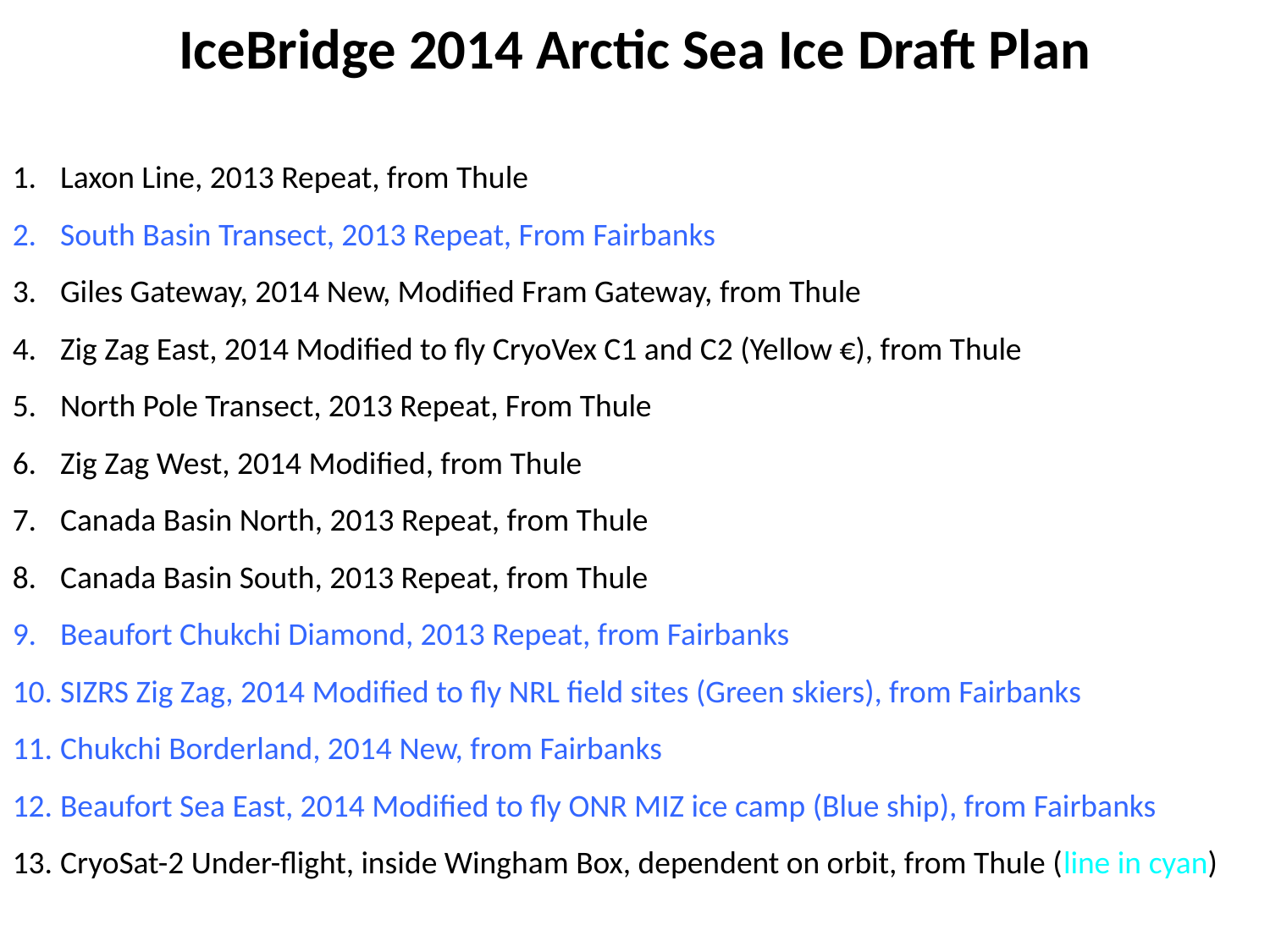

IceBridge 2014 Arctic Sea Ice Draft Plan
Laxon Line, 2013 Repeat, from Thule
South Basin Transect, 2013 Repeat, From Fairbanks
Giles Gateway, 2014 New, Modified Fram Gateway, from Thule
Zig Zag East, 2014 Modified to fly CryoVex C1 and C2 (Yellow €), from Thule
North Pole Transect, 2013 Repeat, From Thule
Zig Zag West, 2014 Modified, from Thule
Canada Basin North, 2013 Repeat, from Thule
Canada Basin South, 2013 Repeat, from Thule
Beaufort Chukchi Diamond, 2013 Repeat, from Fairbanks
SIZRS Zig Zag, 2014 Modified to fly NRL field sites (Green skiers), from Fairbanks
Chukchi Borderland, 2014 New, from Fairbanks
Beaufort Sea East, 2014 Modified to fly ONR MIZ ice camp (Blue ship), from Fairbanks
CryoSat-2 Under-flight, inside Wingham Box, dependent on orbit, from Thule (line in cyan)